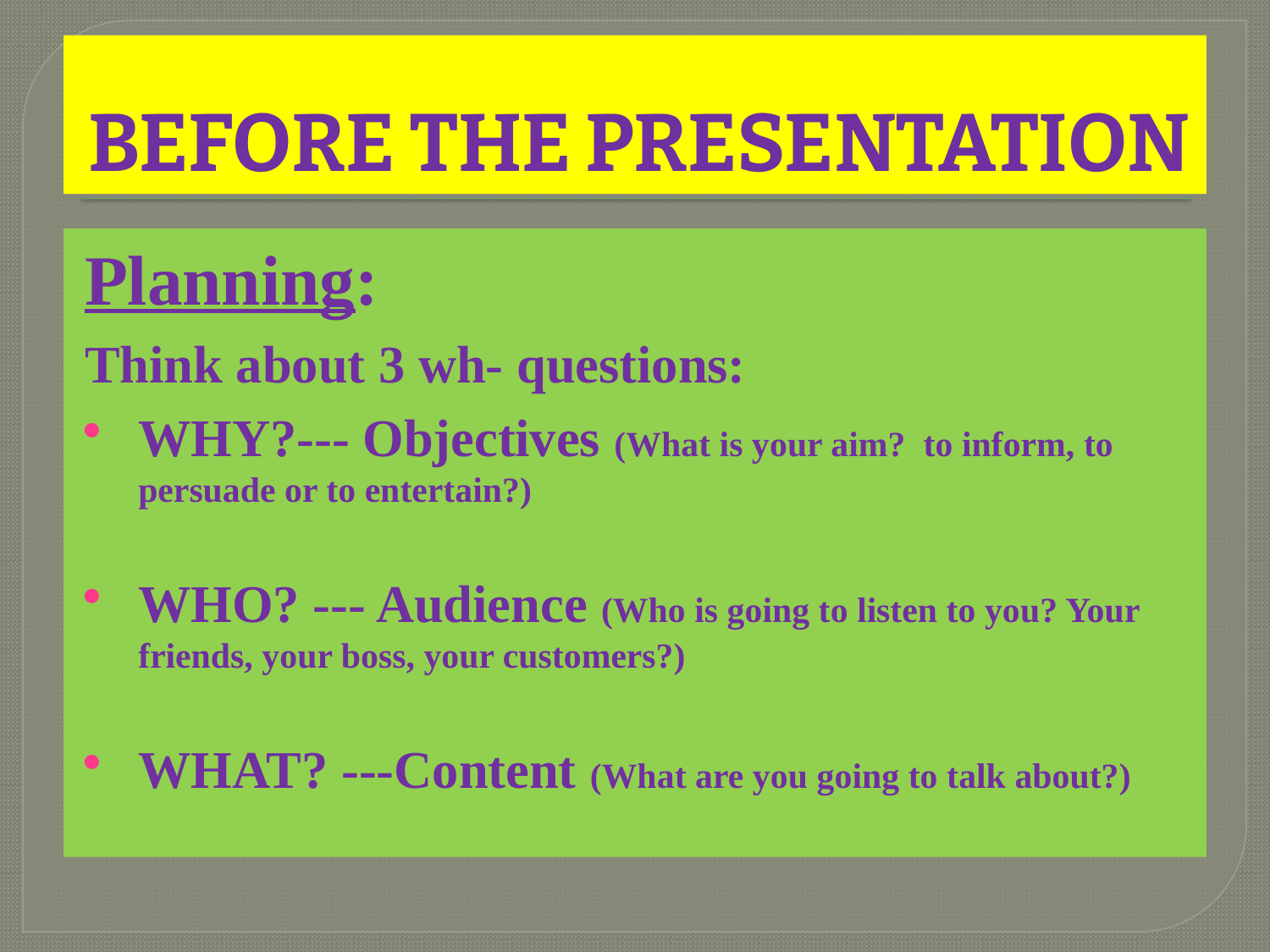

# BEFORE THE PRESENTATION
Planning:
Think about 3 wh- questions:
WHY?--- Objectives (What is your aim?  to inform, to persuade or to entertain?)

WHO? --- Audience (Who is going to listen to you? Your friends, your boss, your customers?)

WHAT? ---Content (What are you going to talk about?)